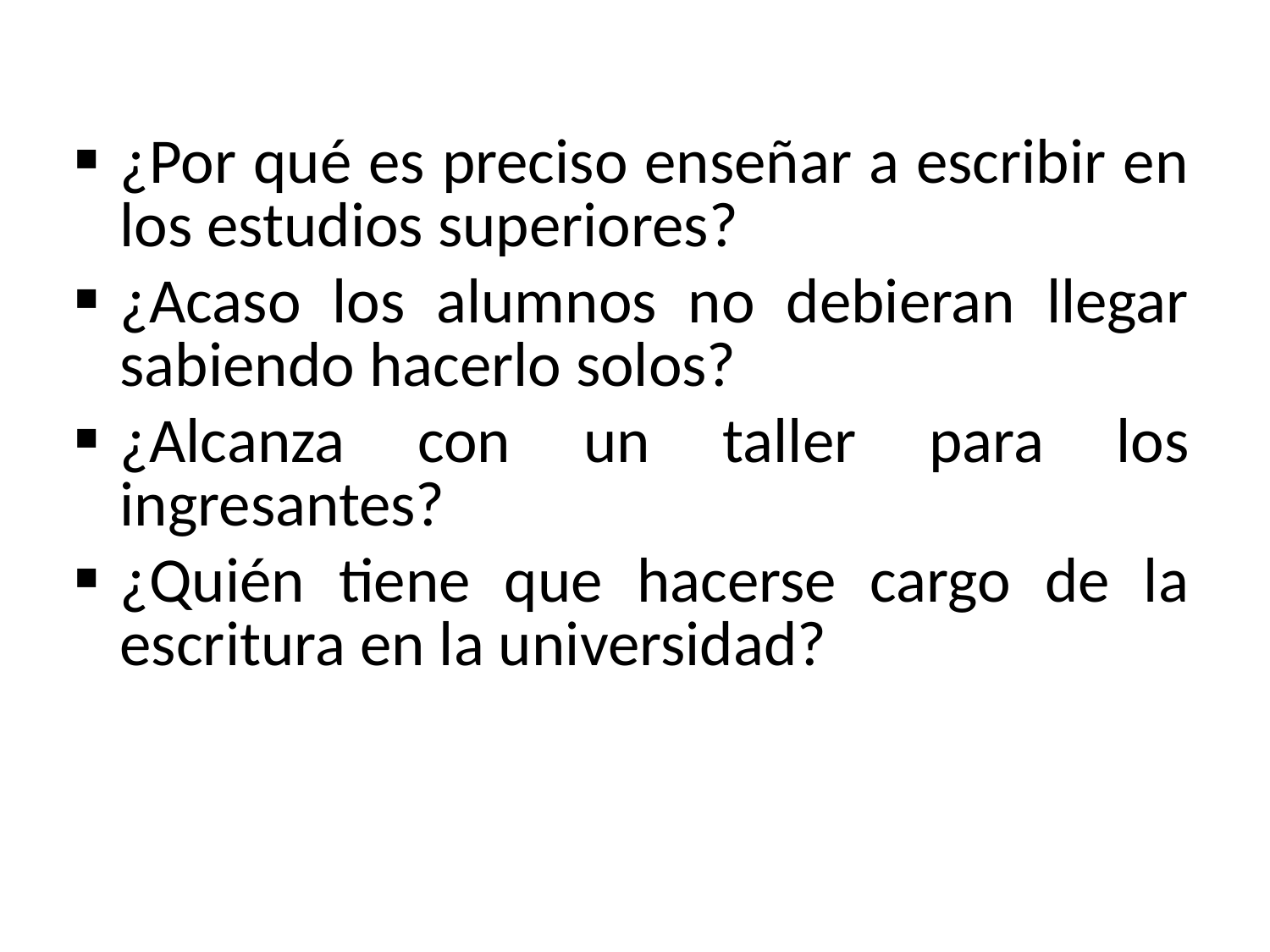

¿Por qué es preciso enseñar a escribir en los estudios superiores?
¿Acaso los alumnos no debieran llegar sabiendo hacerlo solos?
¿Alcanza con un taller para los ingresantes?
¿Quién tiene que hacerse cargo de la escritura en la universidad?